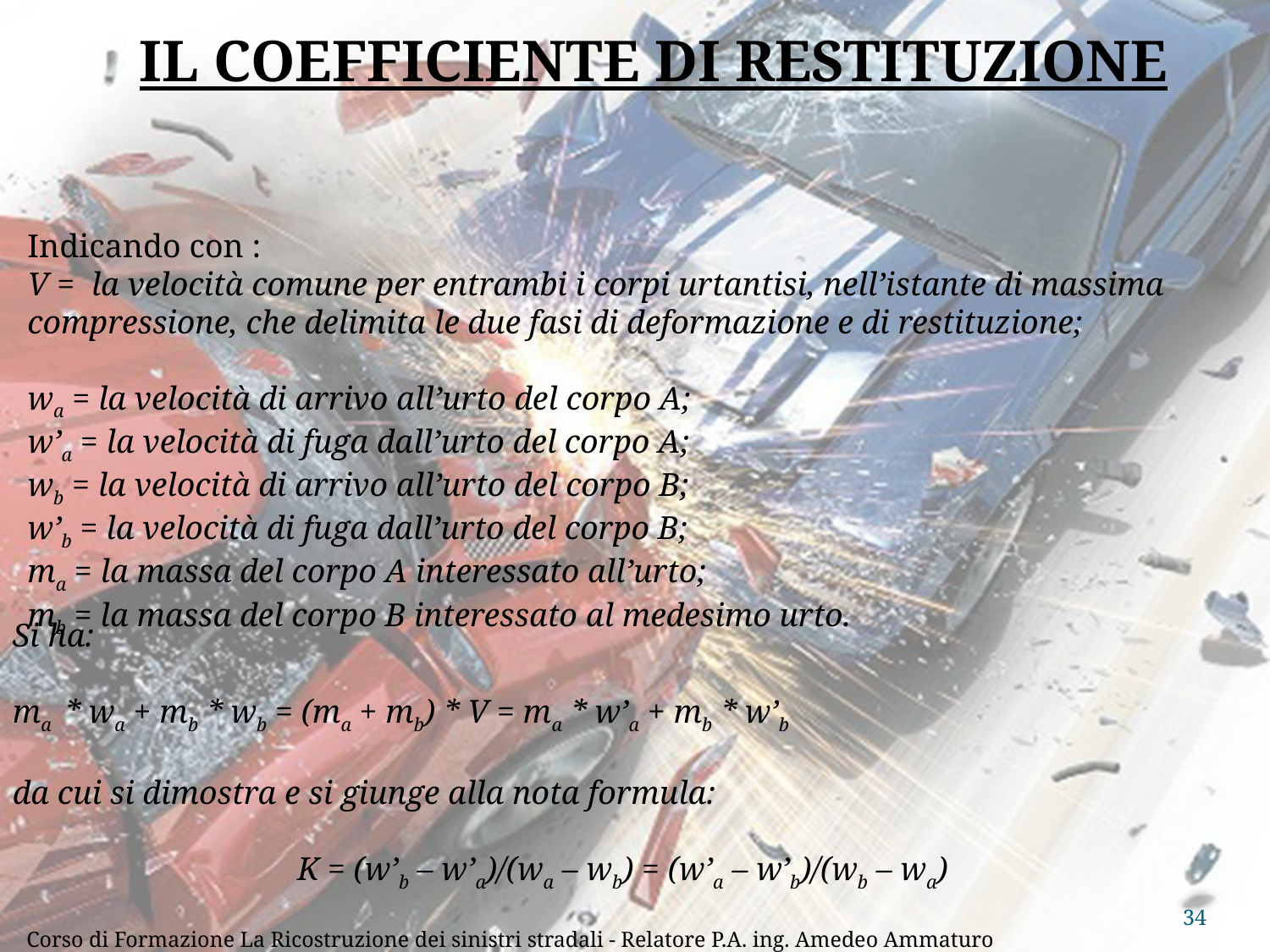

IL COEFFICIENTE DI RESTITUZIONE
Indicando con :
V =  la velocità comune per entrambi i corpi urtantisi, nell’istante di massima compressione, che delimita le due fasi di deformazione e di restituzione;

wa = la velocità di arrivo all’urto del corpo A;
w’a = la velocità di fuga dall’urto del corpo A;
wb = la velocità di arrivo all’urto del corpo B;
w’b = la velocità di fuga dall’urto del corpo B;
ma = la massa del corpo A interessato all’urto;
mb = la massa del corpo B interessato al medesimo urto.
Si ha:

ma  * wa + mb * wb = (ma + mb) * V = ma * w’a + mb * w’b

da cui si dimostra e si giunge alla nota formula:

K = (w’b – w’a)/(wa – wb) = (w’a – w’b)/(wb – wa)
34
Corso di Formazione La Ricostruzione dei sinistri stradali - Relatore P.A. ing. Amedeo Ammaturo